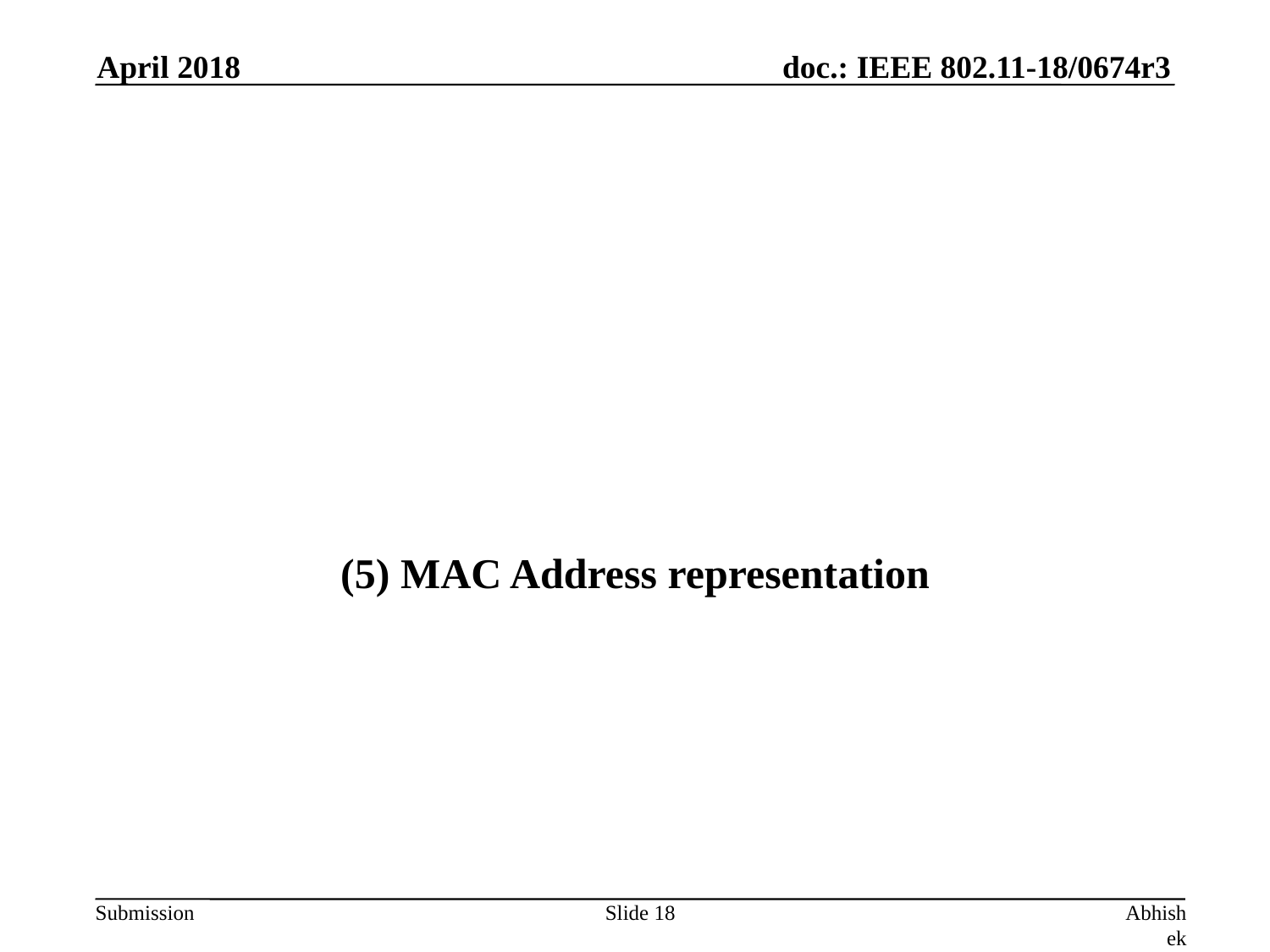

April 2018
#
(5) MAC Address representation
Slide 18
Abhishek Patil, Qualcomm